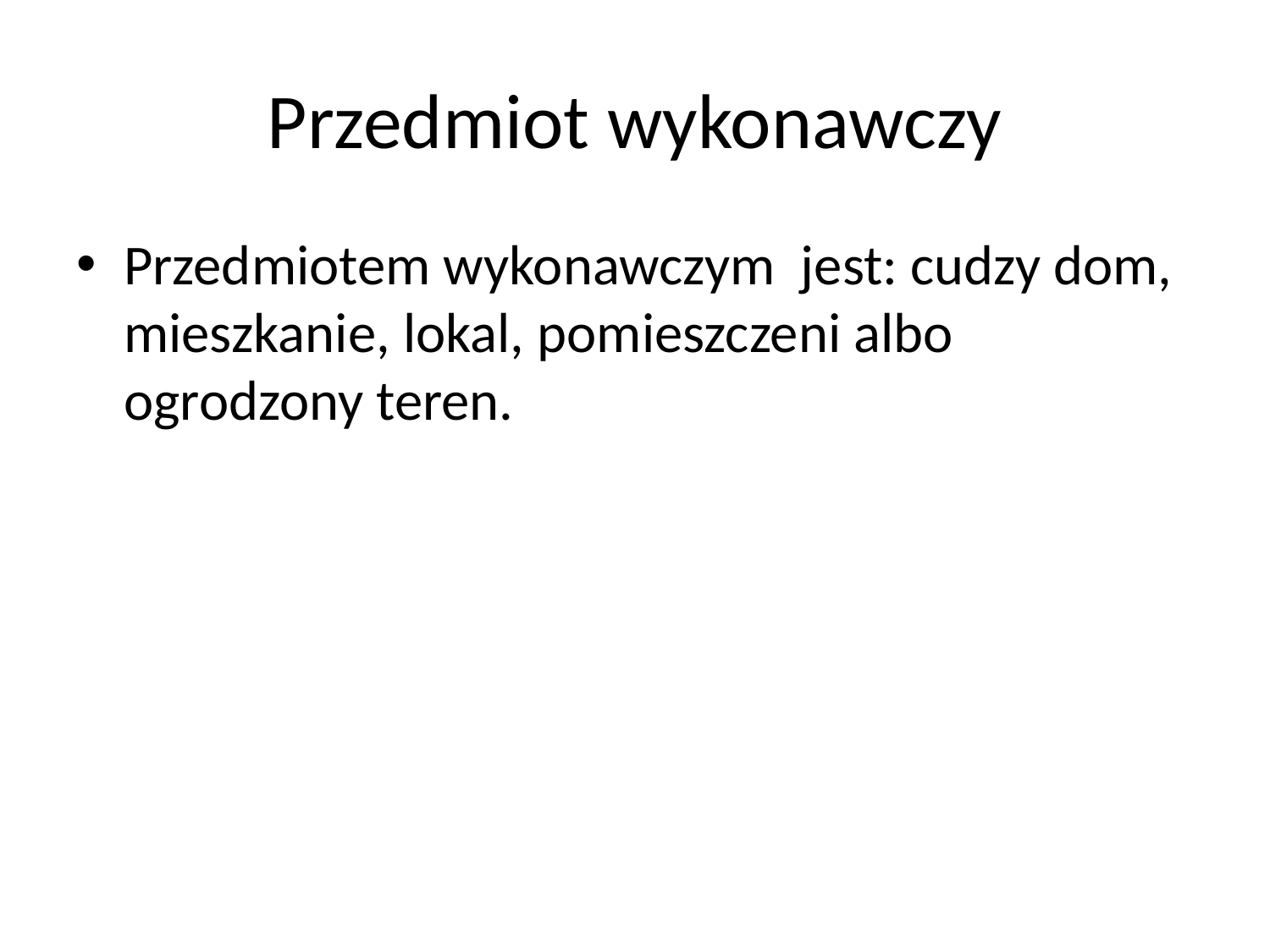

# Przedmiot wykonawczy
Przedmiotem wykonawczym  jest: cudzy dom, mieszkanie, lokal, pomieszczeni albo ogrodzony teren.